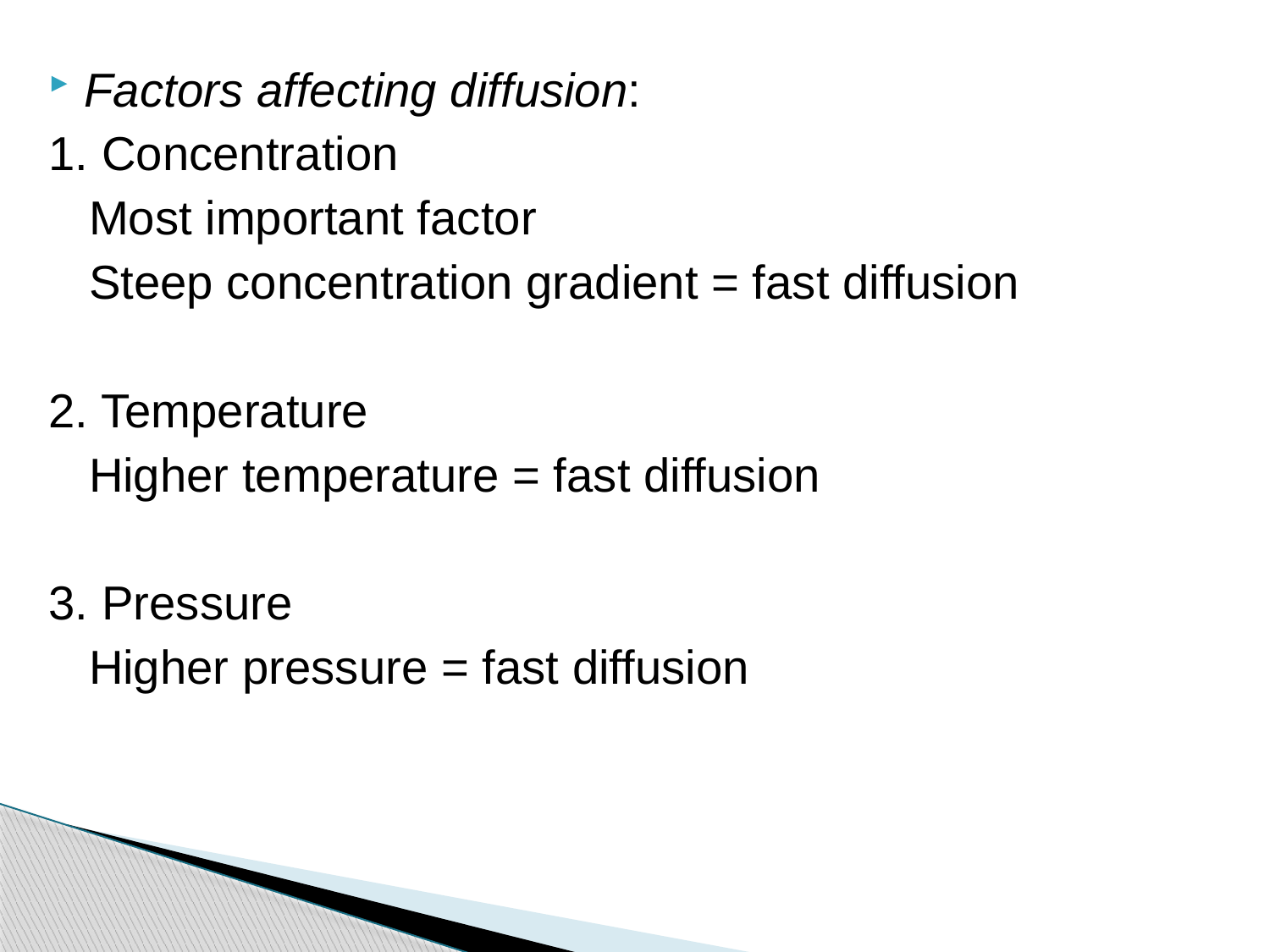

Factors affecting diffusion:
1. Concentration
   Most important factor
   Steep concentration gradient = fast diffusion

2. Temperature
   Higher temperature = fast diffusion

3. Pressure
   Higher pressure = fast diffusion